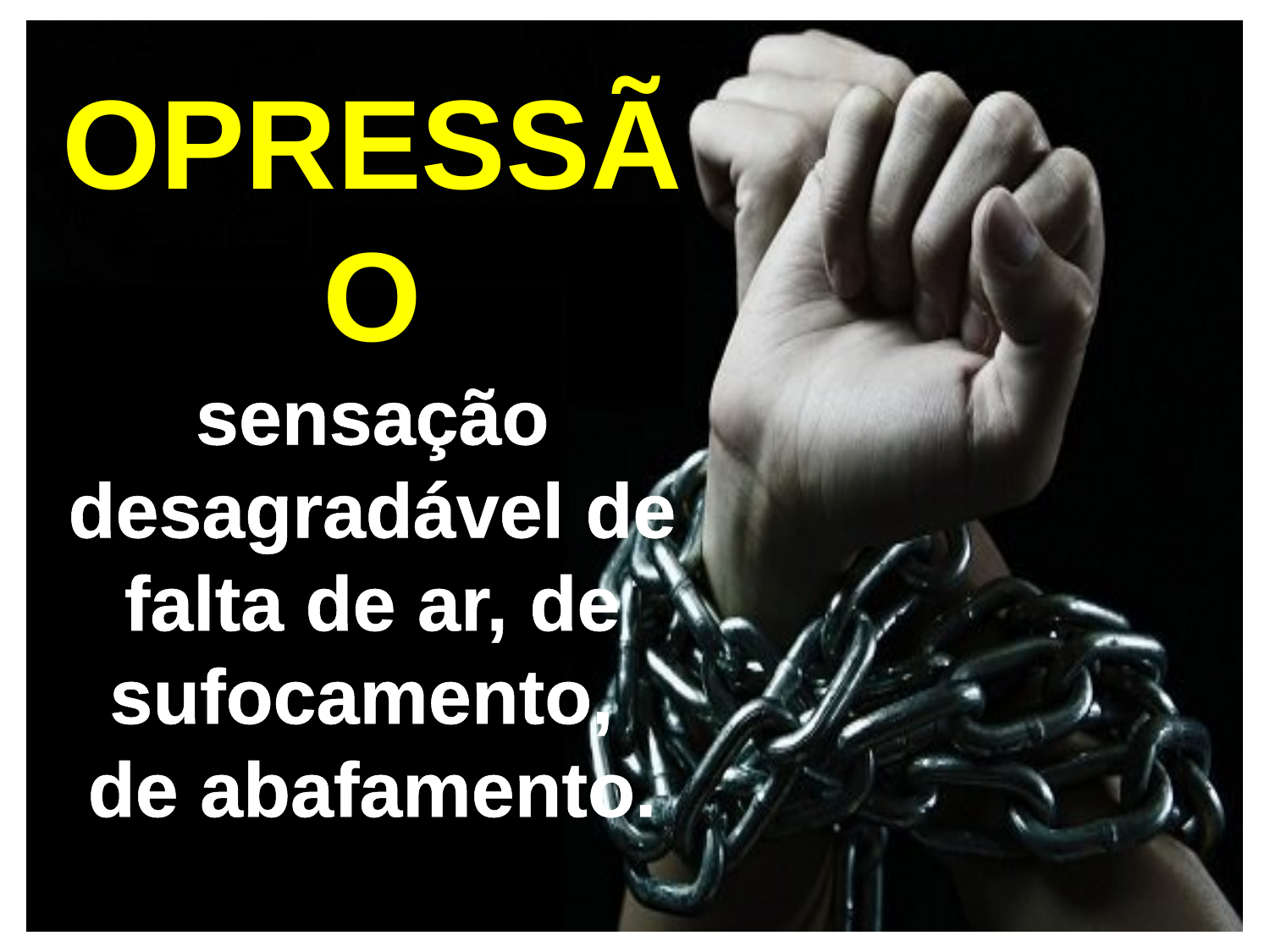

OPRESSÃO
sensação desagradável de falta de ar, de sufocamento,
de abafamento.